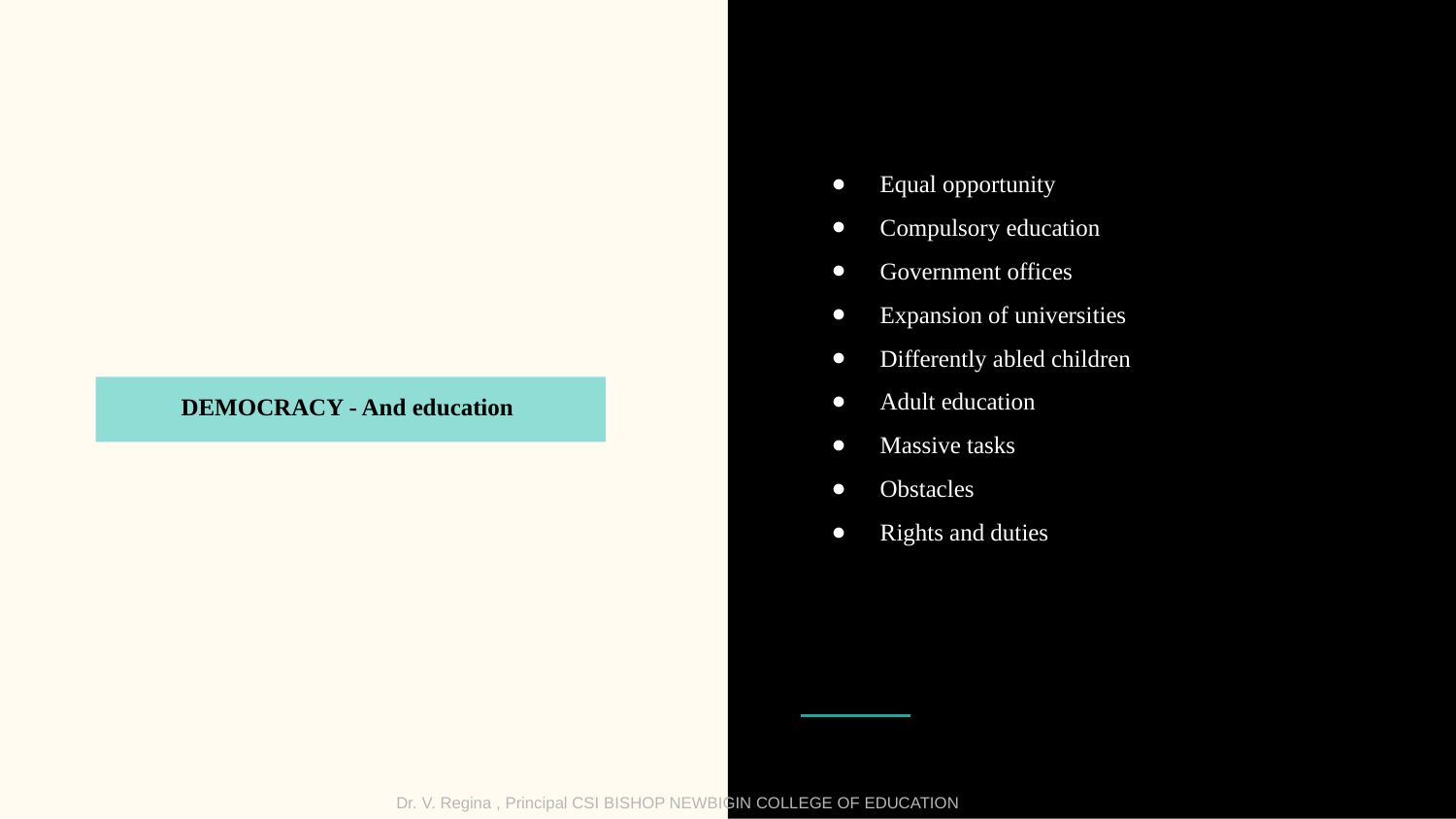

Equal opportunity
Compulsory education
Government offices
Expansion of universities
Differently abled children
Adult education
Massive tasks
Obstacles
Rights and duties
DEMOCRACY - And education
Dr. V. Regina , Principal CSI BISHOP NEWBIGIN COLLEGE OF EDUCATION